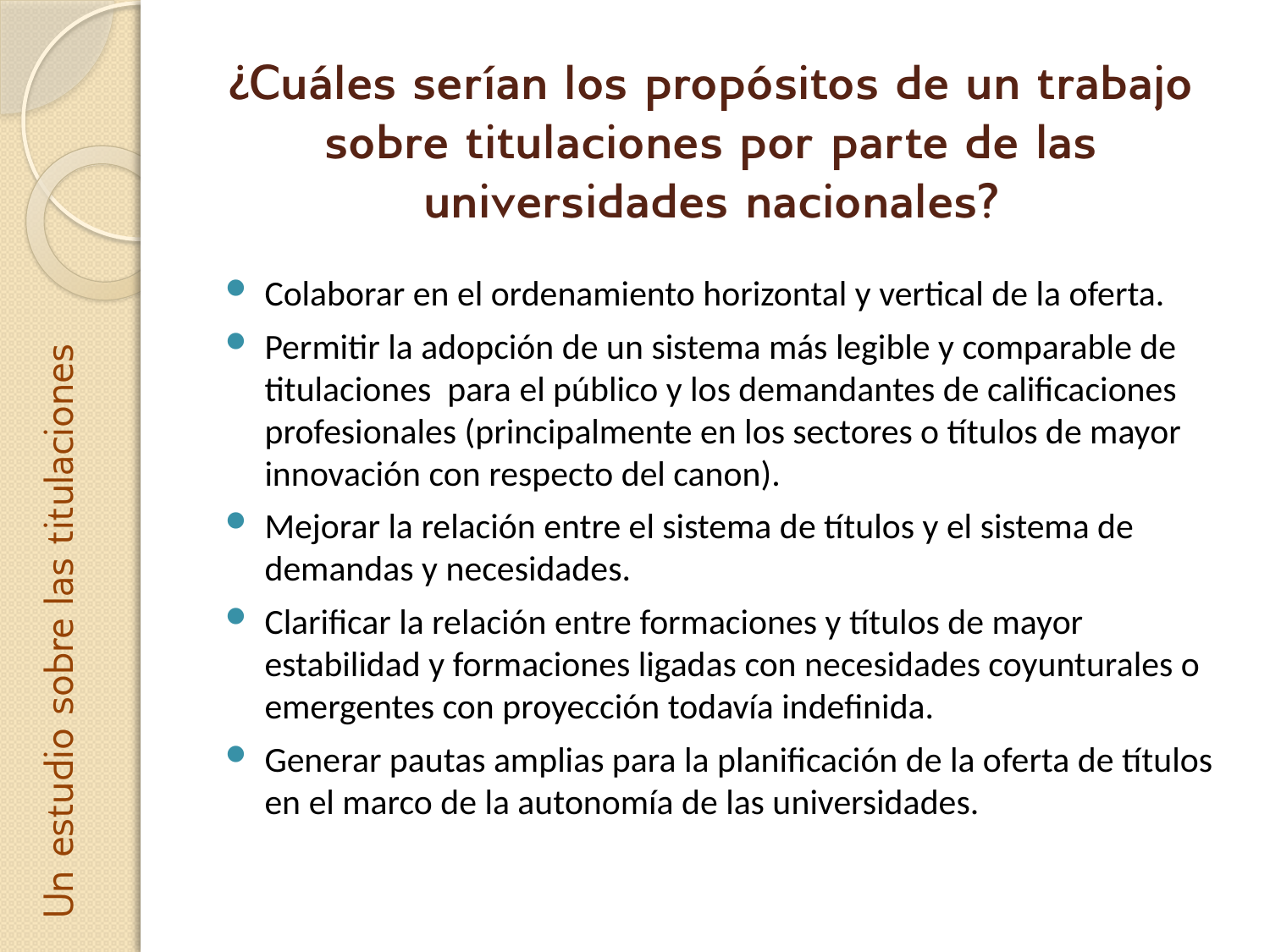

# ¿Cuáles serían los propósitos de un trabajo sobre titulaciones por parte de las universidades nacionales?
Colaborar en el ordenamiento horizontal y vertical de la oferta.
Permitir la adopción de un sistema más legible y comparable de titulaciones  para el público y los demandantes de calificaciones profesionales (principalmente en los sectores o títulos de mayor innovación con respecto del canon).
Mejorar la relación entre el sistema de títulos y el sistema de demandas y necesidades.
Clarificar la relación entre formaciones y títulos de mayor estabilidad y formaciones ligadas con necesidades coyunturales o emergentes con proyección todavía indefinida.
Generar pautas amplias para la planificación de la oferta de títulos en el marco de la autonomía de las universidades.

Un estudio sobre las titulaciones